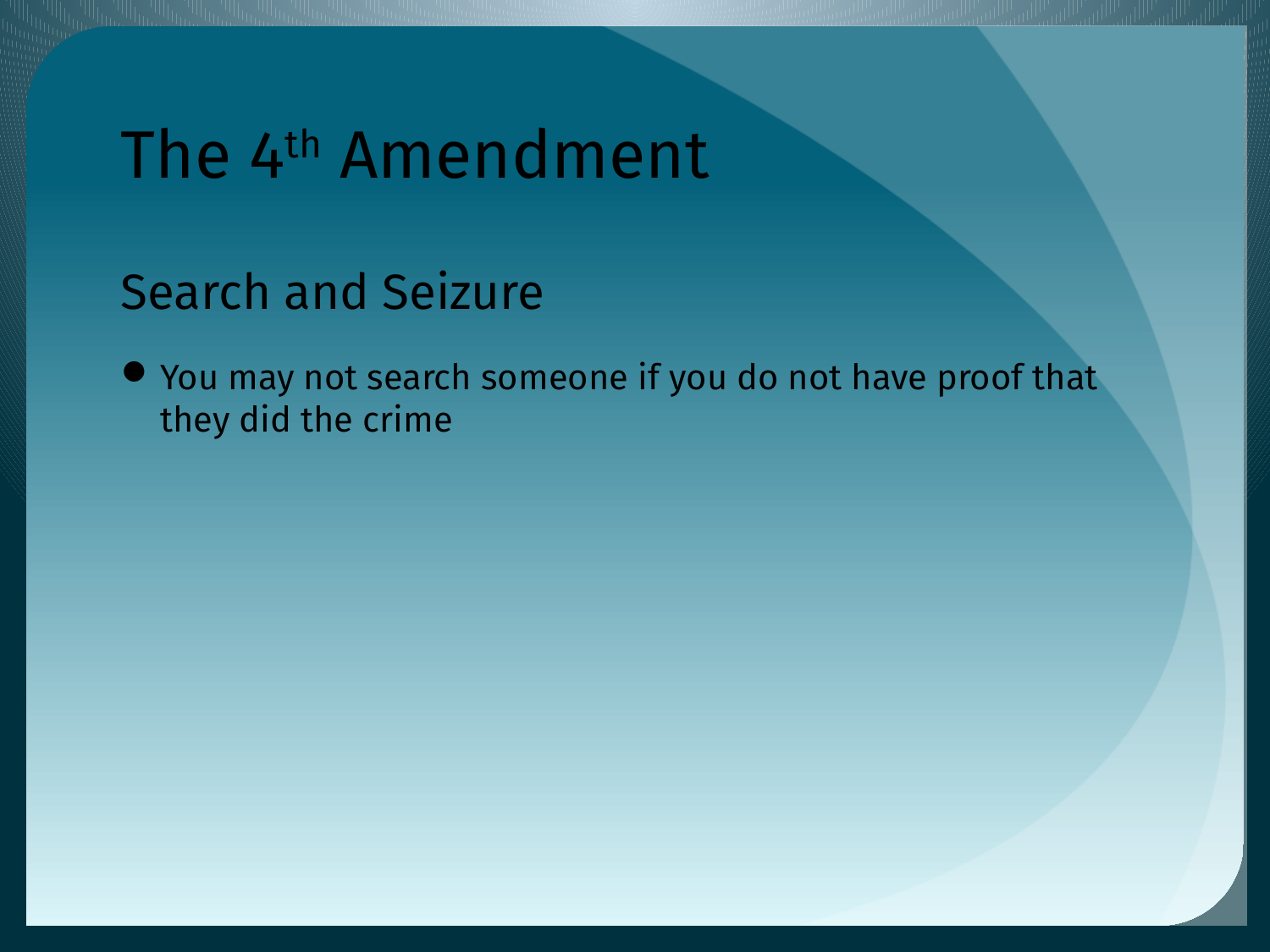

# The 4th Amendment
Search and Seizure
You may not search someone if you do not have proof that they did the crime